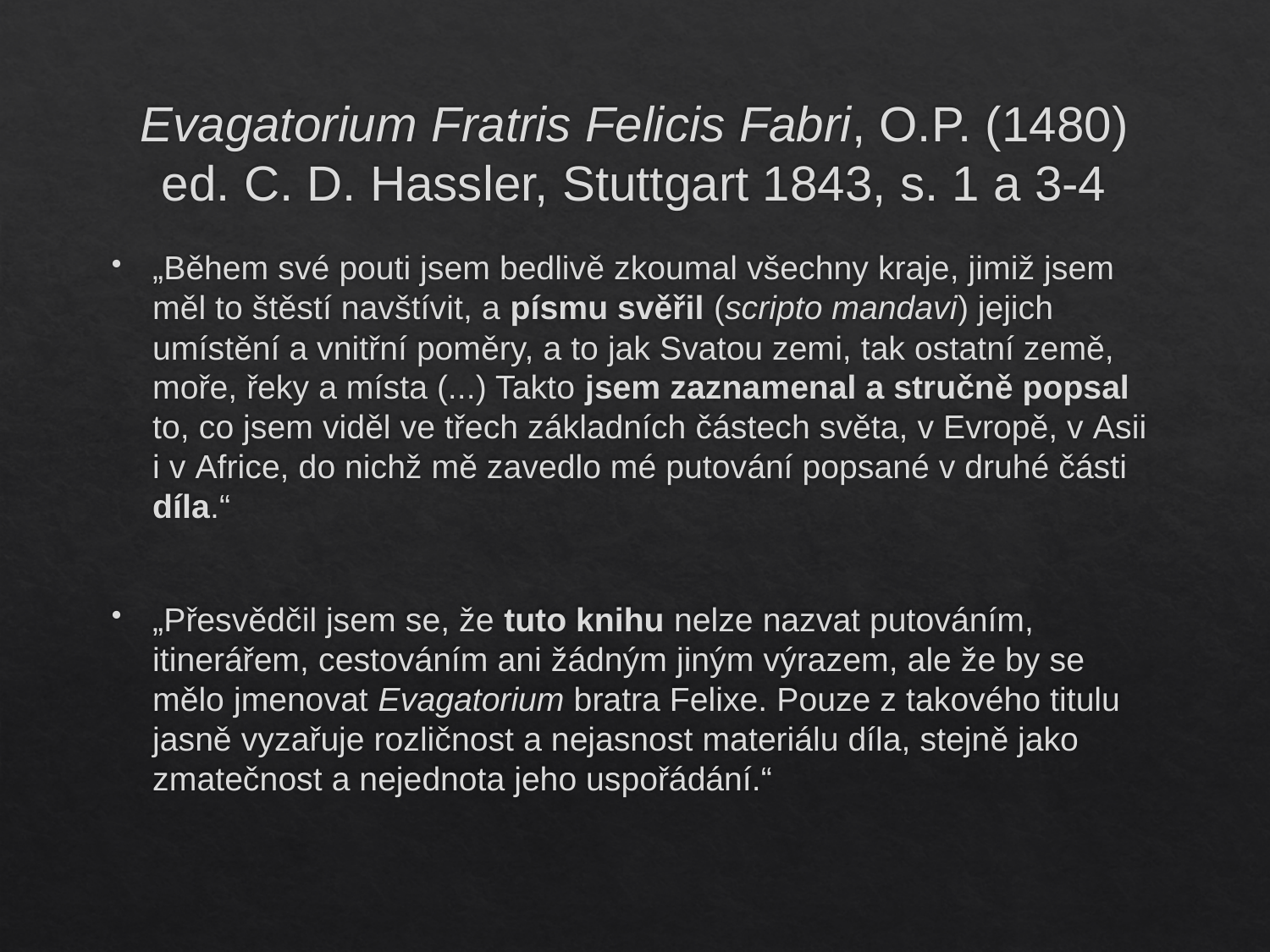

# Evagatorium Fratris Felicis Fabri, O.P. (1480) ed. C. D. Hassler, Stuttgart 1843, s. 1 a 3-4
„Během své pouti jsem bedlivě zkoumal všechny kraje, jimiž jsem měl to štěstí navštívit, a písmu svěřil (scripto mandavi) jejich umístění a vnitřní poměry, a to jak Svatou zemi, tak ostatní země, moře, řeky a místa (...) Takto jsem zaznamenal a stručně popsal to, co jsem viděl ve třech základních částech světa, v Evropě, v Asii i v Africe, do nichž mě zavedlo mé putování popsané v druhé části díla.“

„Přesvědčil jsem se, že tuto knihu nelze nazvat putováním, itinerářem, cestováním ani žádným jiným výrazem, ale že by se mělo jmenovat Evagatorium bratra Felixe. Pouze z takového titulu jasně vyzařuje rozličnost a nejasnost materiálu díla, stejně jako zmatečnost a nejednota jeho uspořádání.“